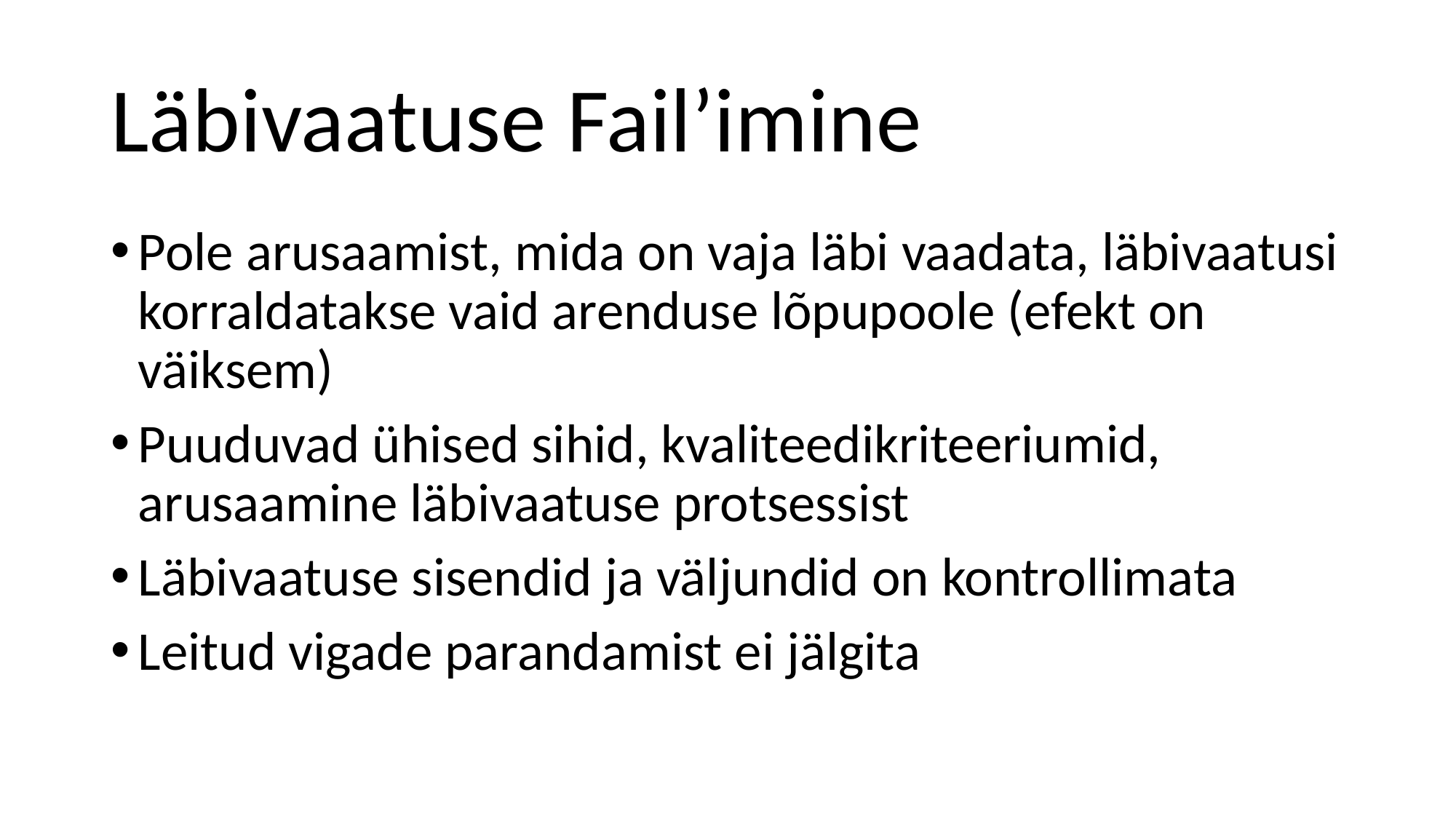

# Läbivaatuse Fail’imine
Pole arusaamist, mida on vaja läbi vaadata, läbivaatusi korraldatakse vaid arenduse lõpupoole (efekt on väiksem)
Puuduvad ühised sihid, kvaliteedikriteeriumid, arusaamine läbivaatuse protsessist
Läbivaatuse sisendid ja väljundid on kontrollimata
Leitud vigade parandamist ei jälgita